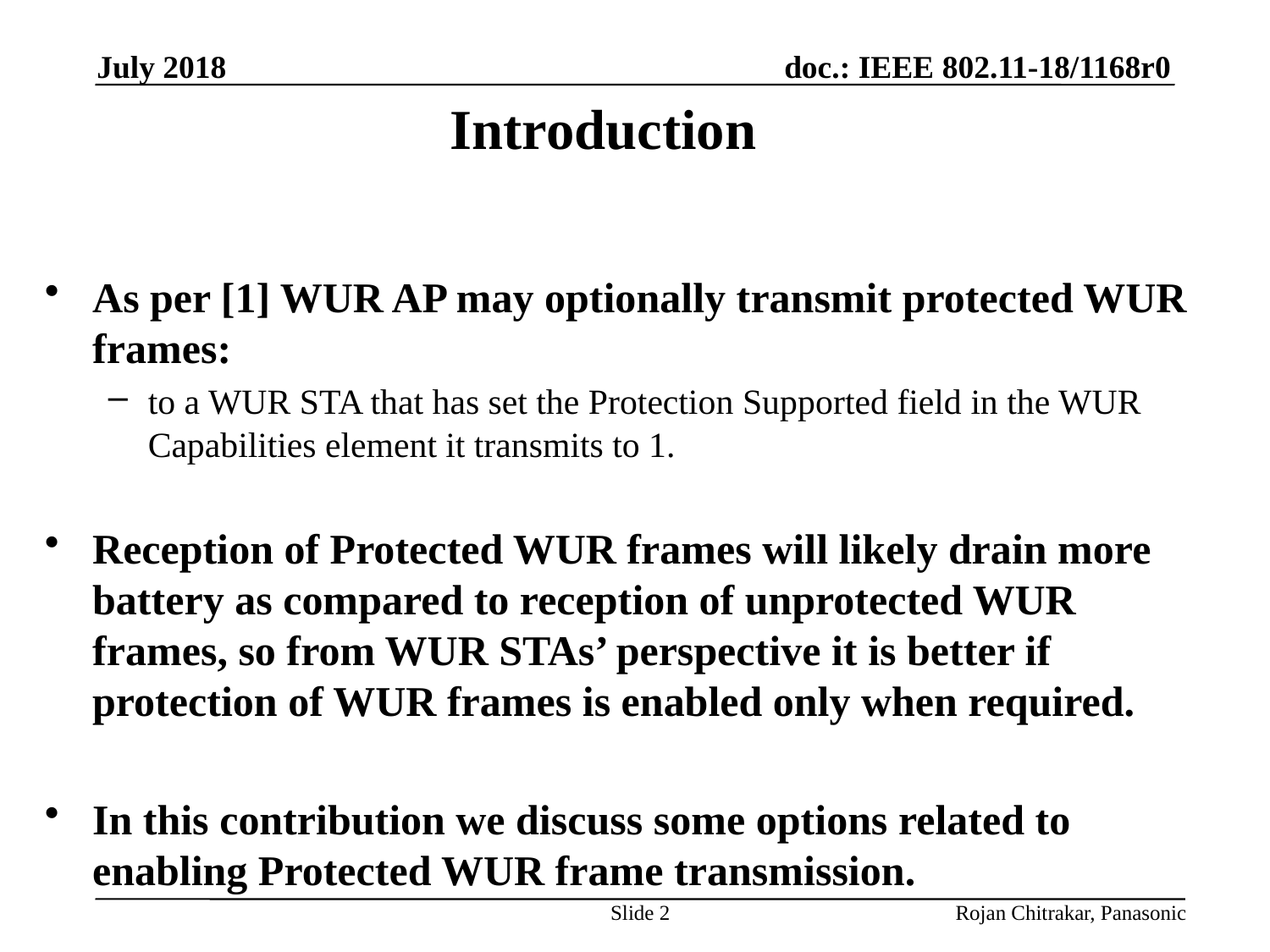

July 2018
# Introduction
As per [1] WUR AP may optionally transmit protected WUR frames:
to a WUR STA that has set the Protection Supported field in the WUR Capabilities element it transmits to 1.

Reception of Protected WUR frames will likely drain more battery as compared to reception of unprotected WUR frames, so from WUR STAs’ perspective it is better if protection of WUR frames is enabled only when required.

In this contribution we discuss some options related to enabling Protected WUR frame transmission.
Slide 2
Rojan Chitrakar, Panasonic